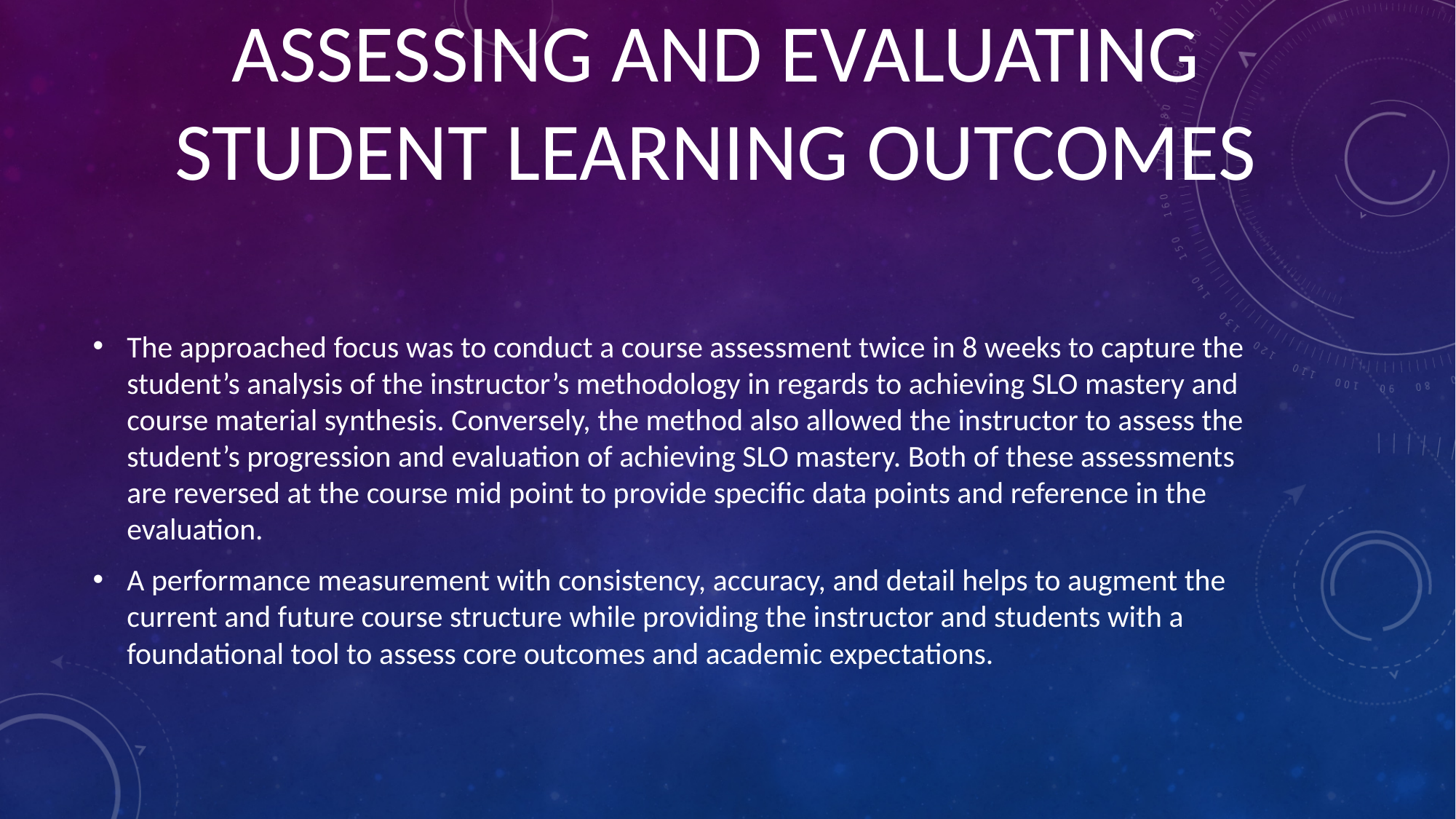

# Assessing and evaluating student learning outcomes
The approached focus was to conduct a course assessment twice in 8 weeks to capture the student’s analysis of the instructor’s methodology in regards to achieving SLO mastery and course material synthesis. Conversely, the method also allowed the instructor to assess the student’s progression and evaluation of achieving SLO mastery. Both of these assessments are reversed at the course mid point to provide specific data points and reference in the evaluation.
A performance measurement with consistency, accuracy, and detail helps to augment the current and future course structure while providing the instructor and students with a foundational tool to assess core outcomes and academic expectations.